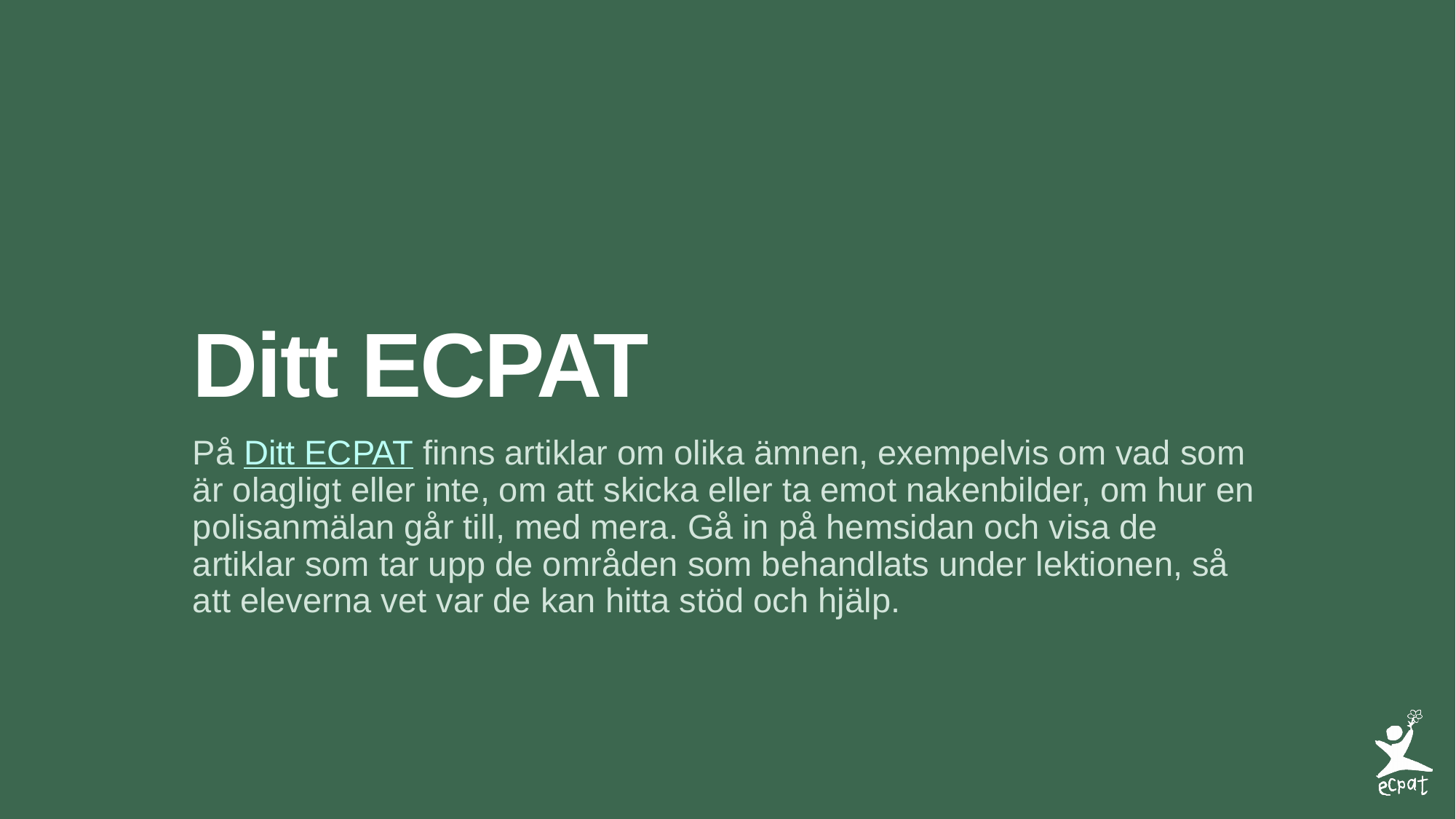

# Ditt ECPAT
På Ditt ECPAT finns artiklar om olika ämnen, exempelvis om vad som är olagligt eller inte, om att skicka eller ta emot nakenbilder, om hur en polisanmälan går till, med mera. Gå in på hemsidan och visa de artiklar som tar upp de områden som behandlats under lektionen, så att eleverna vet var de kan hitta stöd och hjälp.